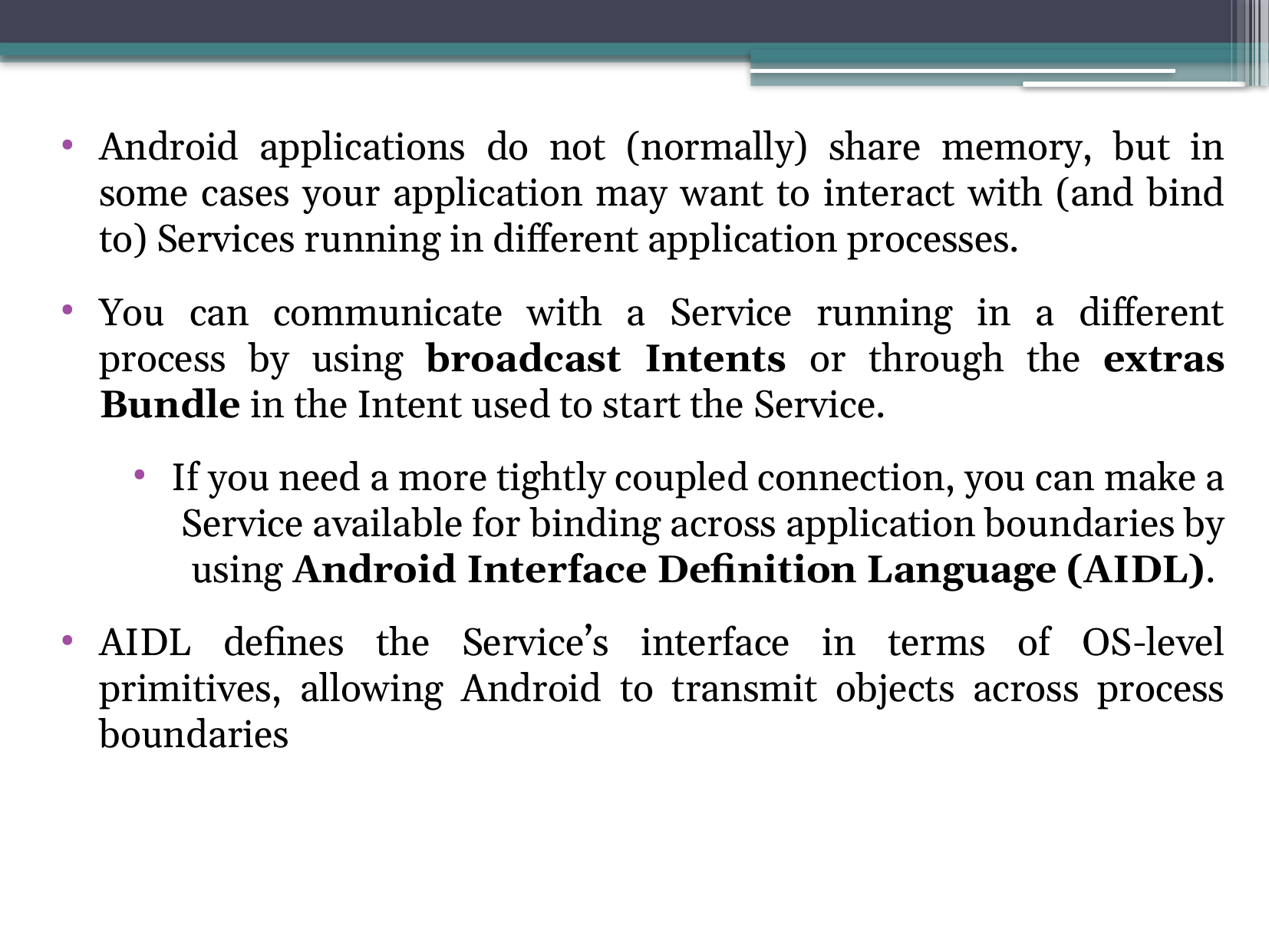

Android applications do not (normally) share memory, but in some cases your application may want to interact with (and bind to) Services running in different application processes.
You can communicate with a Service running in a different process by using broadcast Intents or through the extras Bundle in the Intent used to start the Service.
If you need a more tightly coupled connection, you can make a Service available for binding across application boundaries by using Android Interface Definition Language (AIDL).
AIDL defines the Service’s interface in terms of OS-level primitives, allowing Android to transmit objects across process boundaries